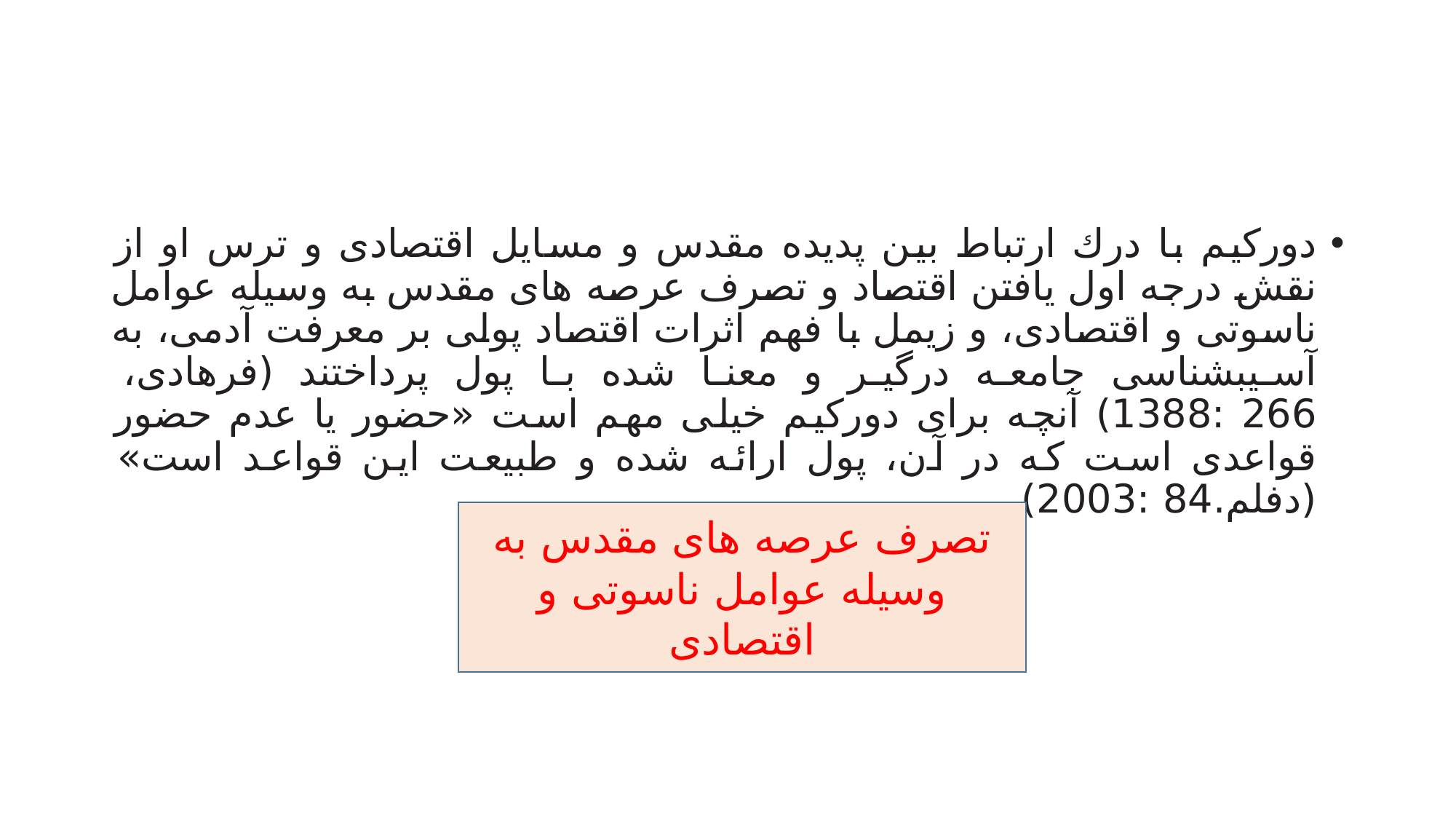

#
دورکیم با درك ارتباط بین پدیده مقدس و مسایل اقتصادی و ترس او از نقش درجه اول یافتن اقتصاد و تصرف عرصه های مقدس به وسیله عوامل ناسوتی و اقتصادی، و زیمل با فهم اثرات اقتصاد پولی بر معرفت آدمی، به آسیبشناسی جامعه درگیر و معنا شده با پول پرداختند (فرهادی، 266 :1388) آنچه برای دورکیم خیلی مهم است «حضور یا عدم حضور قواعدی است که در آن، پول ارائه شده و طبیعت این قواعد است» (دفلم.84 :2003)
تصرف عرصه های مقدس به وسیله عوامل ناسوتی و اقتصادی